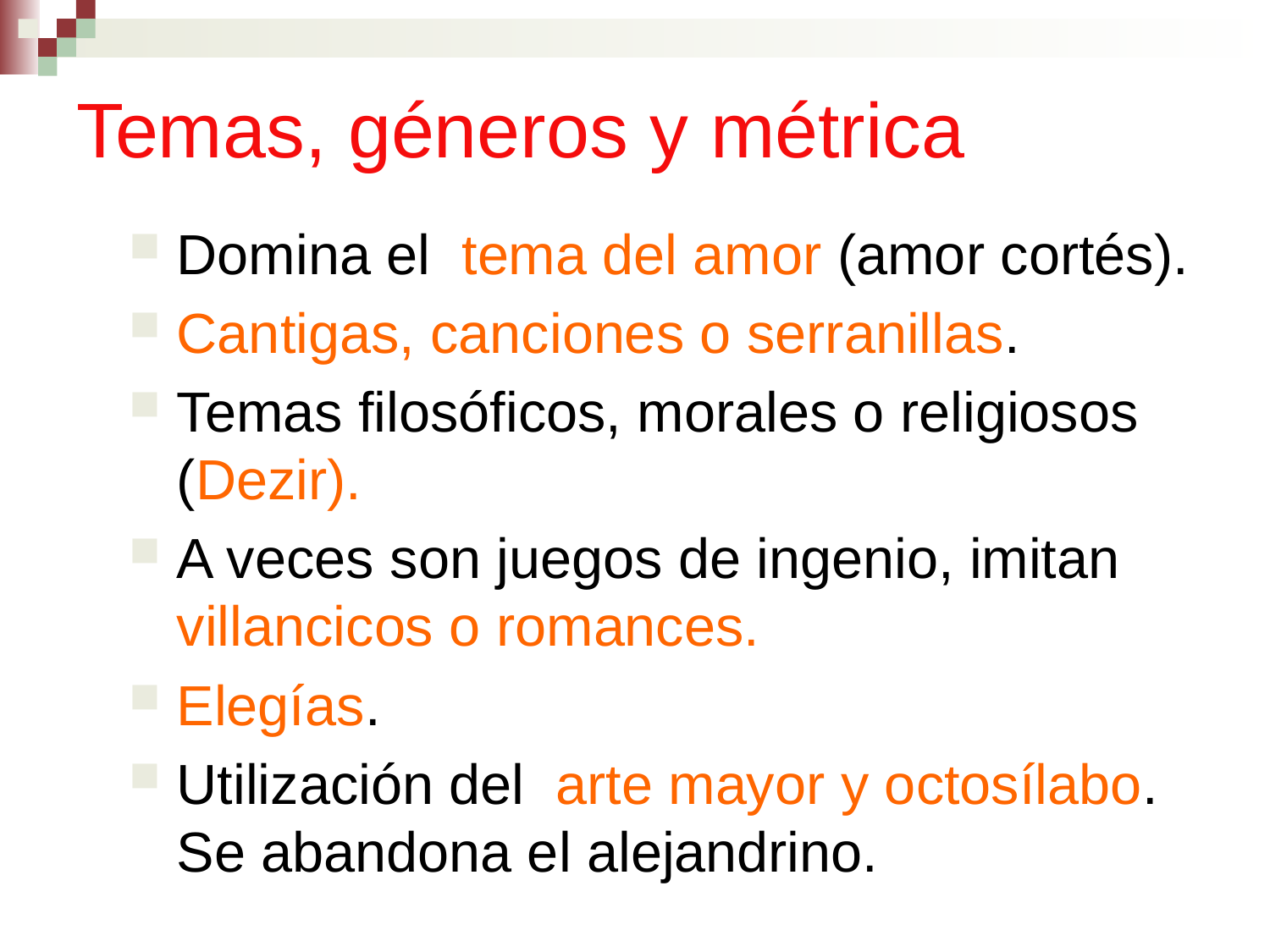

# Temas, géneros y métrica
Domina el  tema del amor (amor cortés).
Cantigas, canciones o serranillas.
Temas filosóficos, morales o religiosos (Dezir).
A veces son juegos de ingenio, imitan villancicos o romances.
Elegías.
Utilización del  arte mayor y octosílabo. Se abandona el alejandrino.